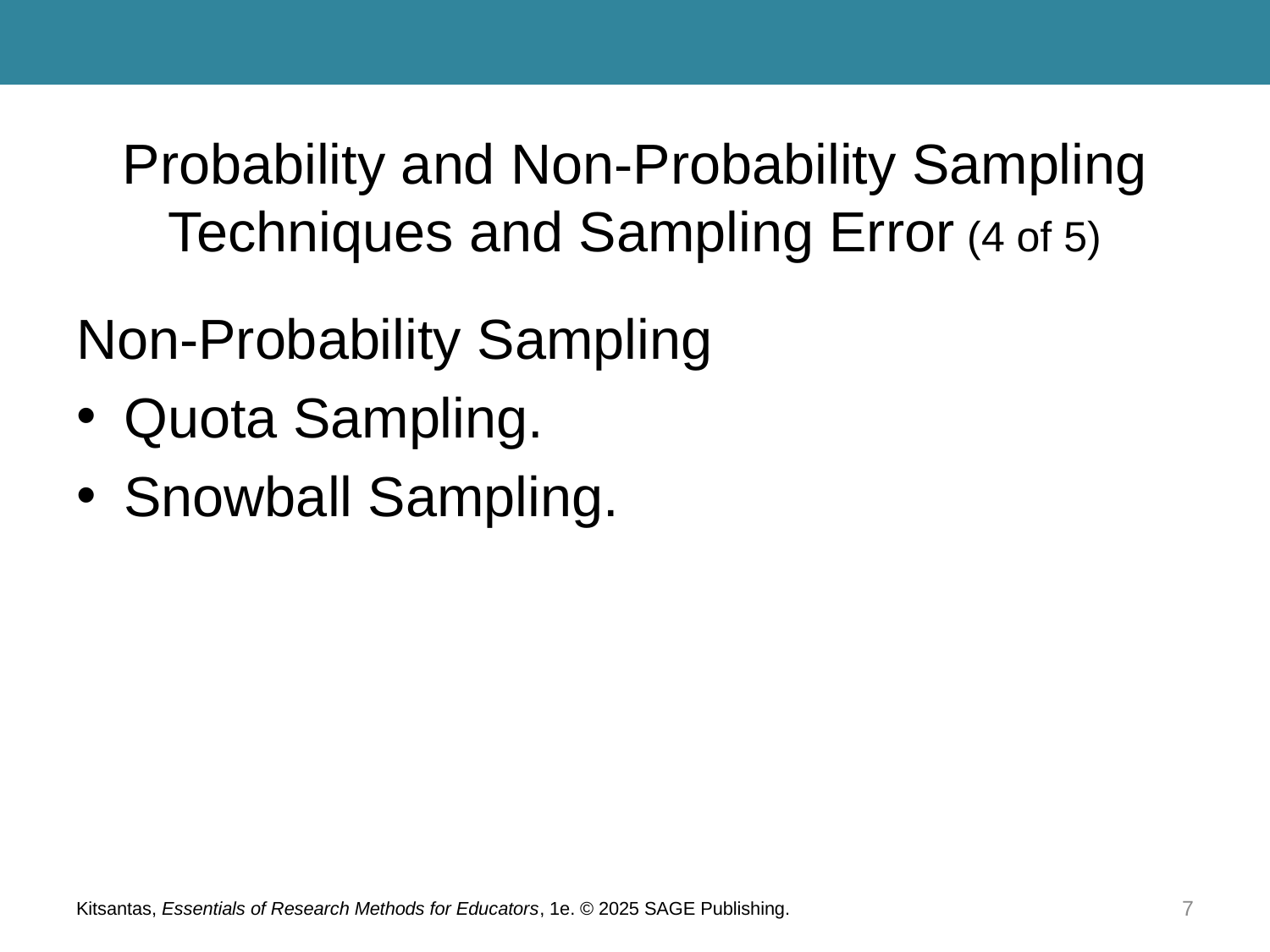

# Probability and Non-Probability Sampling Techniques and Sampling Error (4 of 5)
Non-Probability Sampling
Quota Sampling.
Snowball Sampling.

Kitsantas, Essentials of Research Methods for Educators, 1e. © 2025 SAGE Publishing.
7